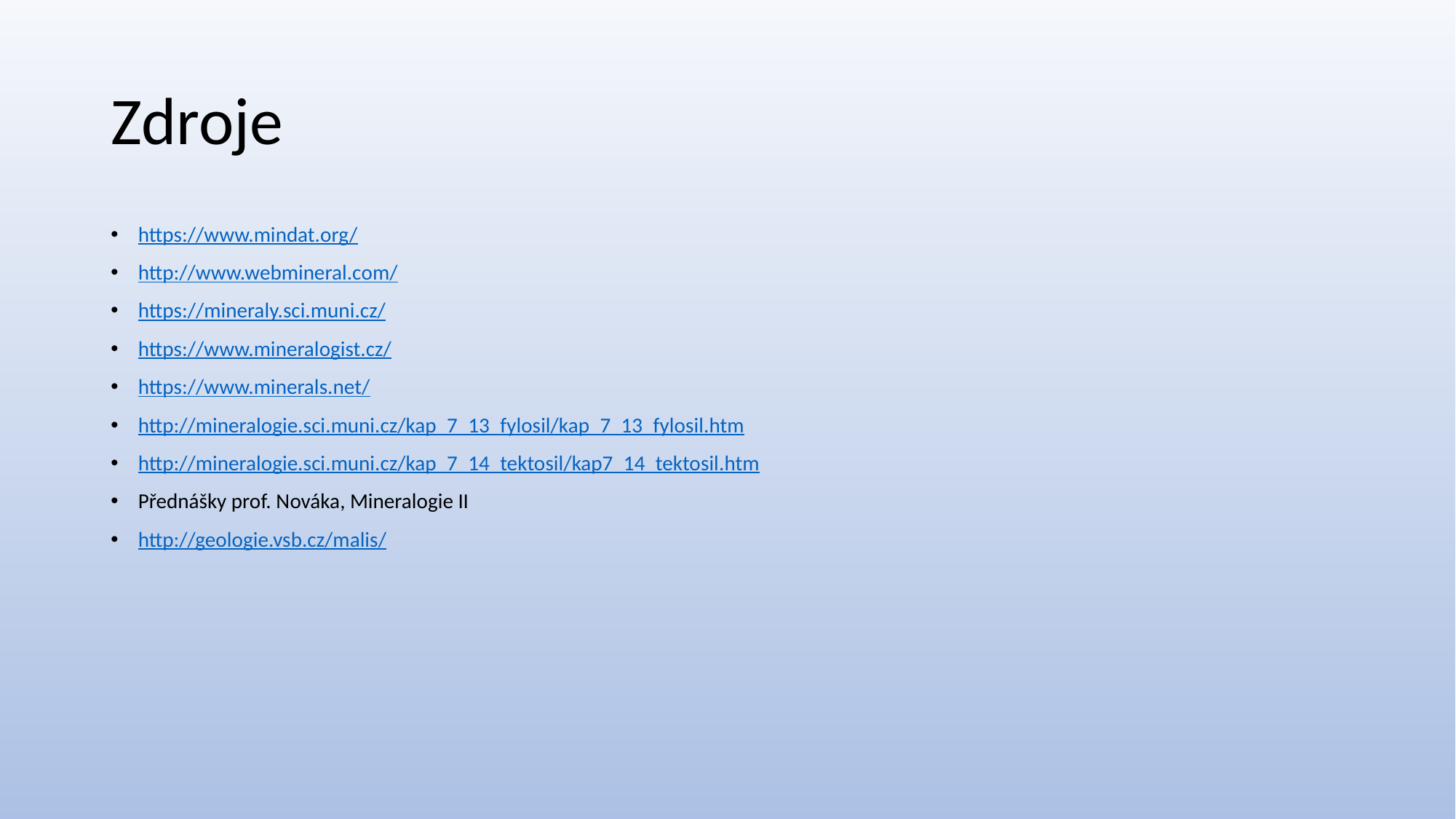

# Zdroje
https://www.mindat.org/
http://www.webmineral.com/
https://mineraly.sci.muni.cz/
https://www.mineralogist.cz/
https://www.minerals.net/
http://mineralogie.sci.muni.cz/kap_7_13_fylosil/kap_7_13_fylosil.htm
http://mineralogie.sci.muni.cz/kap_7_14_tektosil/kap7_14_tektosil.htm
Přednášky prof. Nováka, Mineralogie II
http://geologie.vsb.cz/malis/